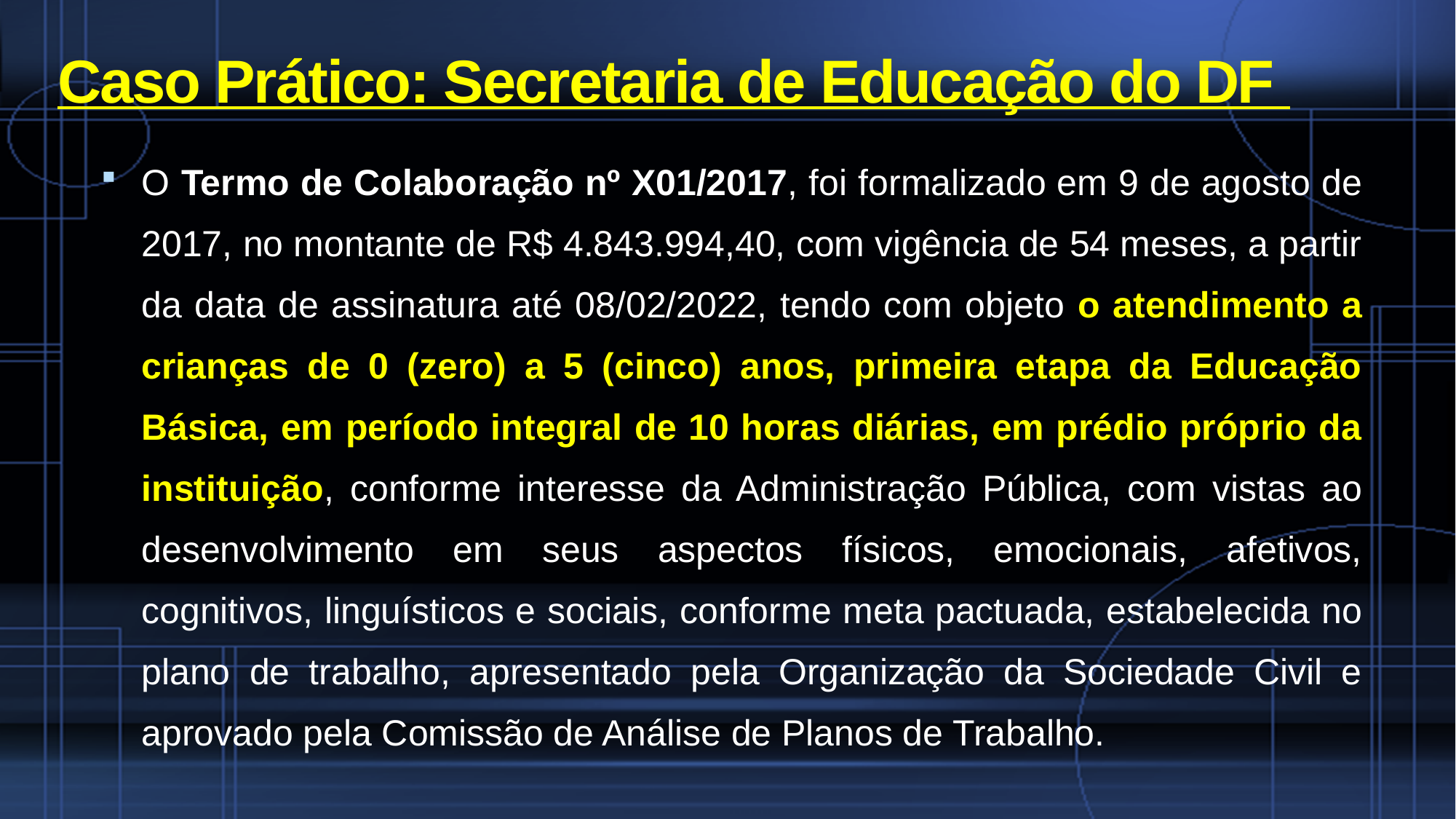

# Caso Prático: Secretaria de Educação do DF
O Termo de Colaboração nº X01/2017, foi formalizado em 9 de agosto de 2017, no montante de R$ 4.843.994,40, com vigência de 54 meses, a partir da data de assinatura até 08/02/2022, tendo com objeto o atendimento a crianças de 0 (zero) a 5 (cinco) anos, primeira etapa da Educação Básica, em período integral de 10 horas diárias, em prédio próprio da instituição, conforme interesse da Administração Pública, com vistas ao desenvolvimento em seus aspectos físicos, emocionais, afetivos, cognitivos, linguísticos e sociais, conforme meta pactuada, estabelecida no plano de trabalho, apresentado pela Organização da Sociedade Civil e aprovado pela Comissão de Análise de Planos de Trabalho.